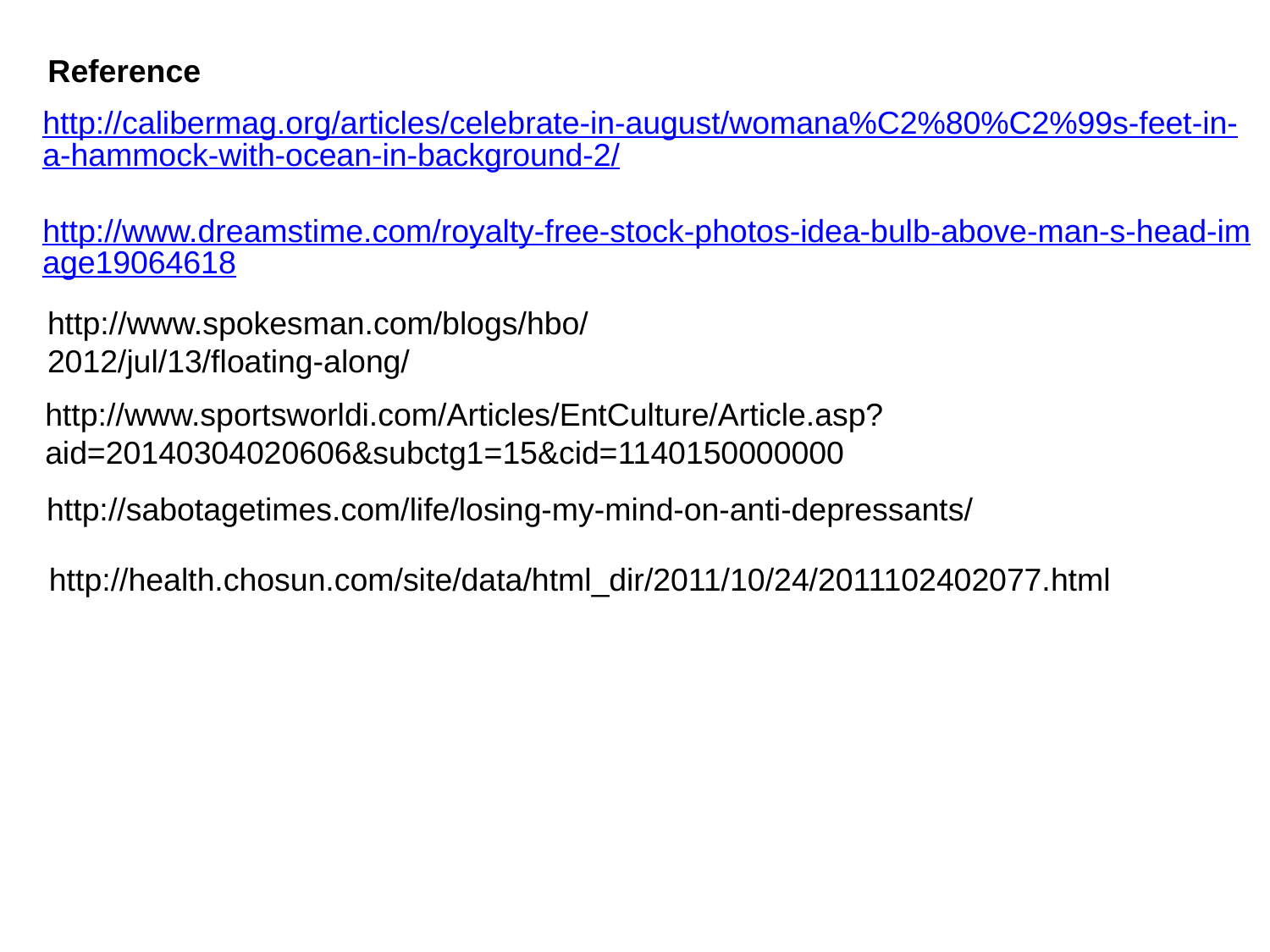

Reference
http://calibermag.org/articles/celebrate-in-august/womana%C2%80%C2%99s-feet-in-a-hammock-with-ocean-in-background-2/

http://www.dreamstime.com/royalty-free-stock-photos-idea-bulb-above-man-s-head-image19064618

http://www.spokesman.com/blogs/hbo/2012/jul/13/floating-along/
http://www.sportsworldi.com/Articles/EntCulture/Article.asp?aid=20140304020606&subctg1=15&cid=1140150000000
http://sabotagetimes.com/life/losing-my-mind-on-anti-depressants/
http://health.chosun.com/site/data/html_dir/2011/10/24/2011102402077.html